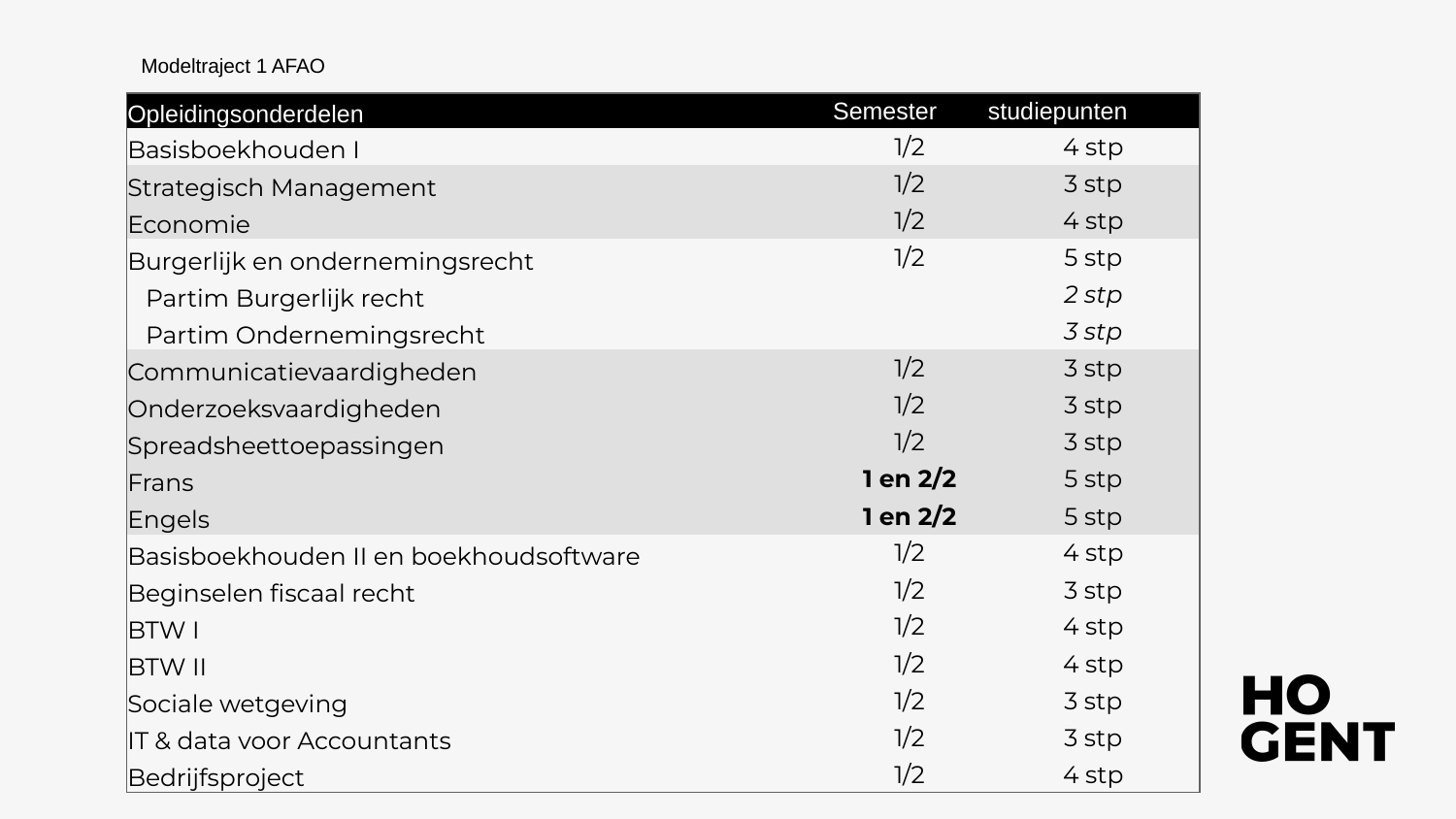

Modeltraject 1 AFAO
| Opleidingsonderdelen | Semester | studiepunten |
| --- | --- | --- |
| Basisboekhouden I | 1/2 | 4 stp |
| Strategisch Management | 1/2 | 3 stp |
| Economie | 1/2 | 4 stp |
| Burgerlijk en ondernemingsrecht | 1/2 | 5 stp |
| Partim Burgerlijk recht |  | 2 stp |
| Partim Ondernemingsrecht |  | 3 stp |
| Communicatievaardigheden | 1/2 | 3 stp |
| Onderzoeksvaardigheden | 1/2 | 3 stp |
| Spreadsheettoepassingen | 1/2 | 3 stp |
| Frans | 1 en 2/2 | 5 stp |
| Engels | 1 en 2/2 | 5 stp |
| Basisboekhouden II en boekhoudsoftware | 1/2 | 4 stp |
| Beginselen fiscaal recht | 1/2 | 3 stp |
| BTW I | 1/2 | 4 stp |
| BTW II | 1/2 | 4 stp |
| Sociale wetgeving | 1/2 | 3 stp |
| IT & data voor Accountants | 1/2 | 3 stp |
| Bedrijfsproject | 1/2 | 4 stp |